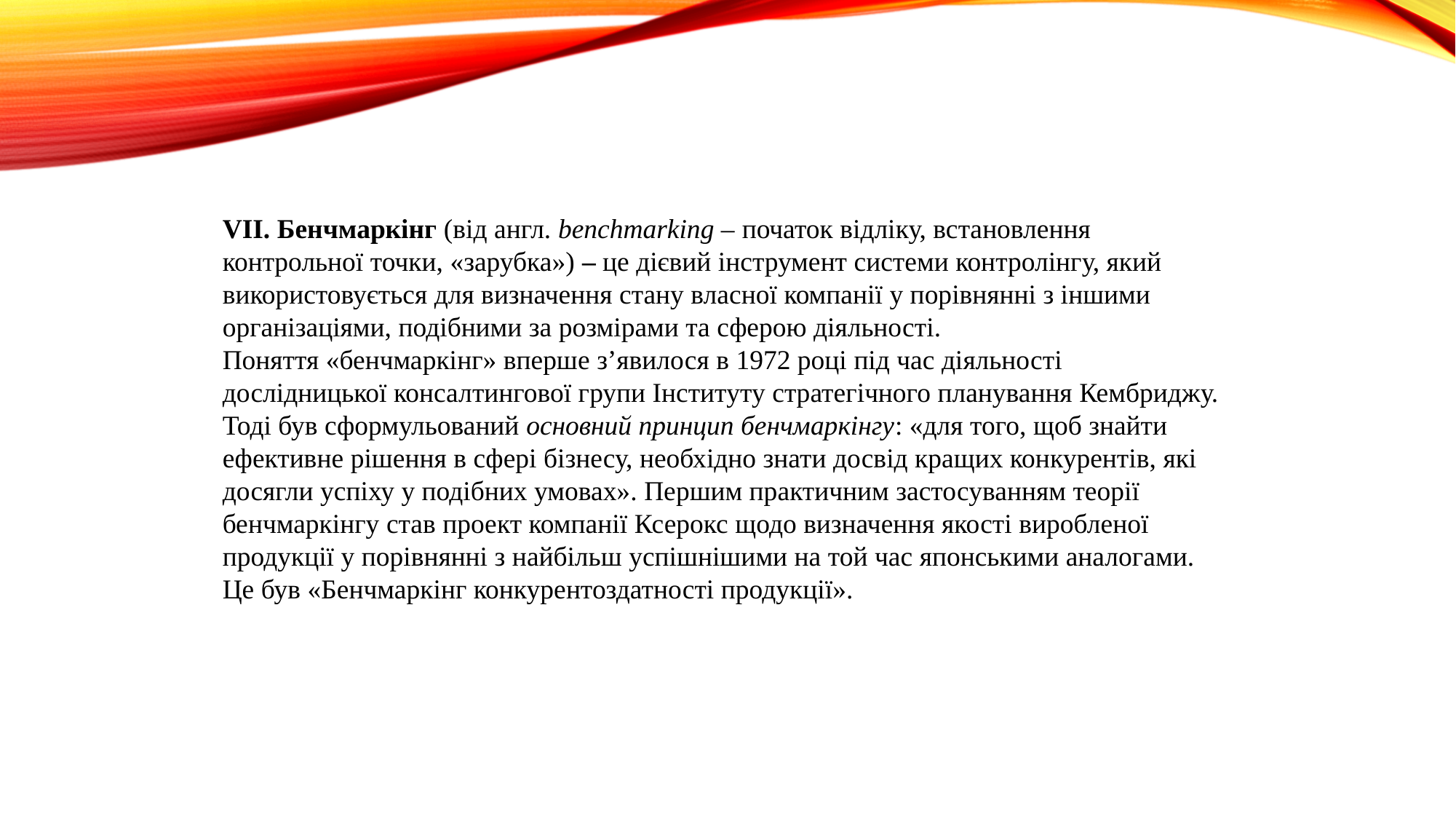

VІІ. Бенчмаркінг (від англ. benchmarking – початок відліку, встановлення контрольної точки, «зарубка») – це дієвий інструмент системи контролінгу, який використовується для визначення стану власної компанії у порівнянні з іншими організаціями, подібними за розмірами та сферою діяльності.
Поняття «бенчмаркінг» вперше з’явилося в 1972 році під час діяльності дослідницької консалтингової групи Інституту стратегічного планування Кембриджу. Тоді був сформульований основний принцип бенчмаркінгу: «для того, щоб знайти ефективне рішення в сфері бізнесу, необхідно знати досвід кращих конкурентів, які досягли успіху у подібних умовах». Першим практичним застосуванням теорії бенчмаркінгу став проект компанії Ксерокс щодо визначення якості виробленої продукції у порівнянні з найбільш успішнішими на той час японськими аналогами. Це був «Бенчмаркінг конкурентоздатності продукції».